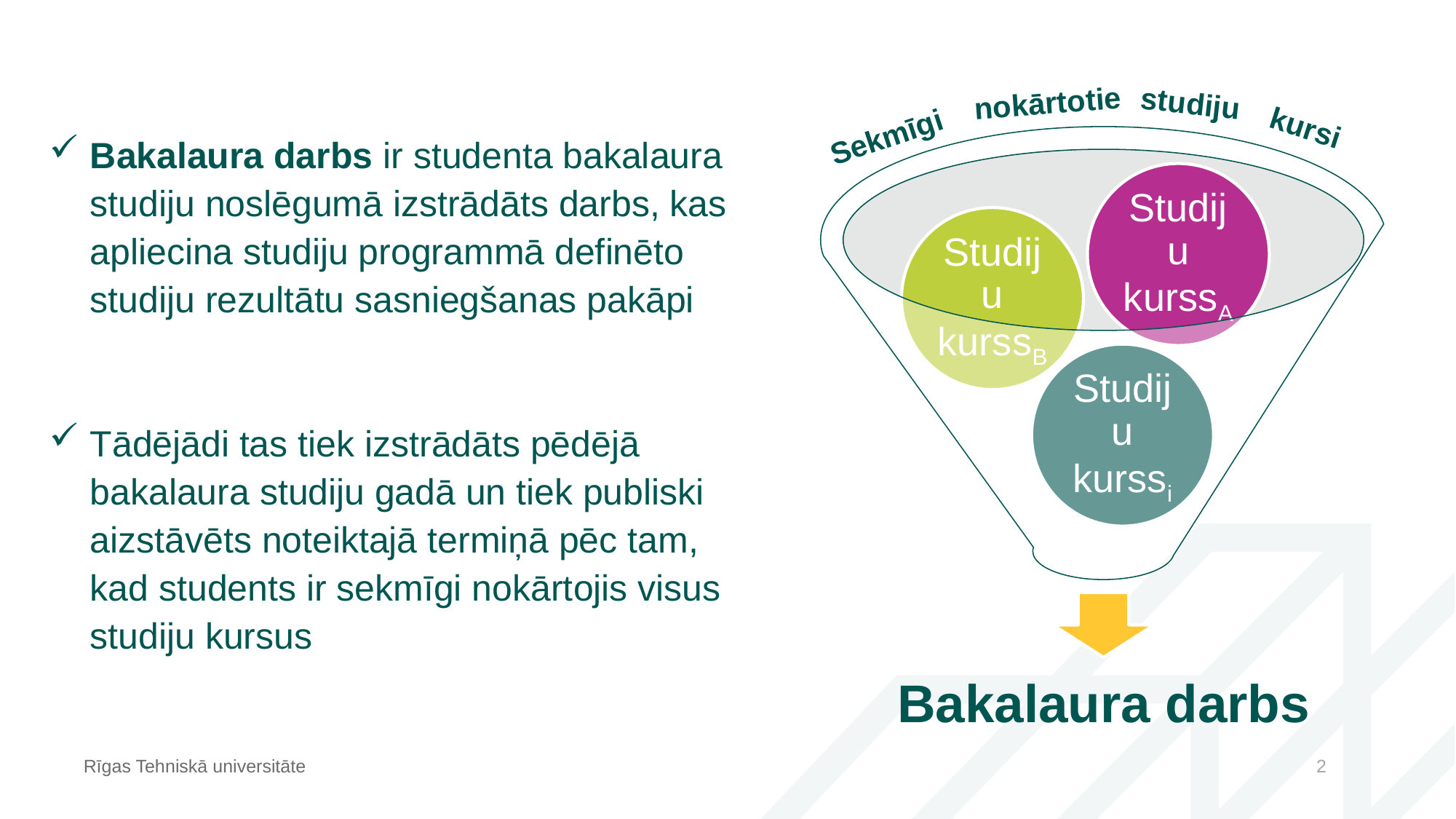

nokārtotie
studiju
Sekmīgi
kursi
Bakalaura darbs ir studenta bakalaura studiju noslēgumā izstrādāts darbs, kas apliecina studiju programmā definēto studiju rezultātu sasniegšanas pakāpi

Tādējādi tas tiek izstrādāts pēdējā bakalaura studiju gadā un tiek publiski aizstāvēts noteiktajā termiņā pēc tam, kad students ir sekmīgi nokārtojis visus studiju kursus
Bakalaura darbs
Studiju kurssi
Studiju kurssB
Studiju kurssA
Rīgas Tehniskā universitāte